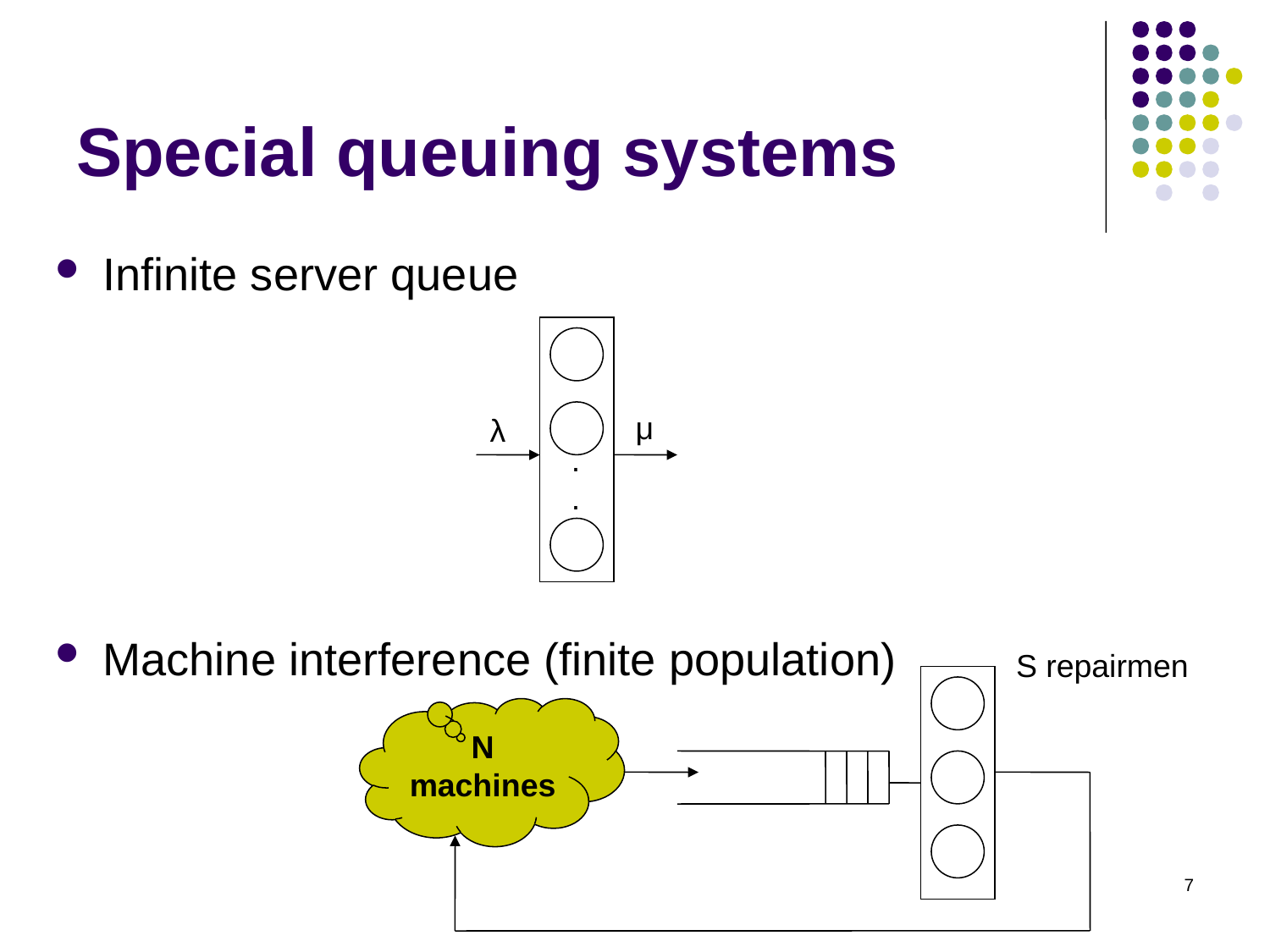

# Special queuing systems
Infinite server queue

Machine interference (finite population)

μ
λ
.
.

S repairmen

N
machines

7